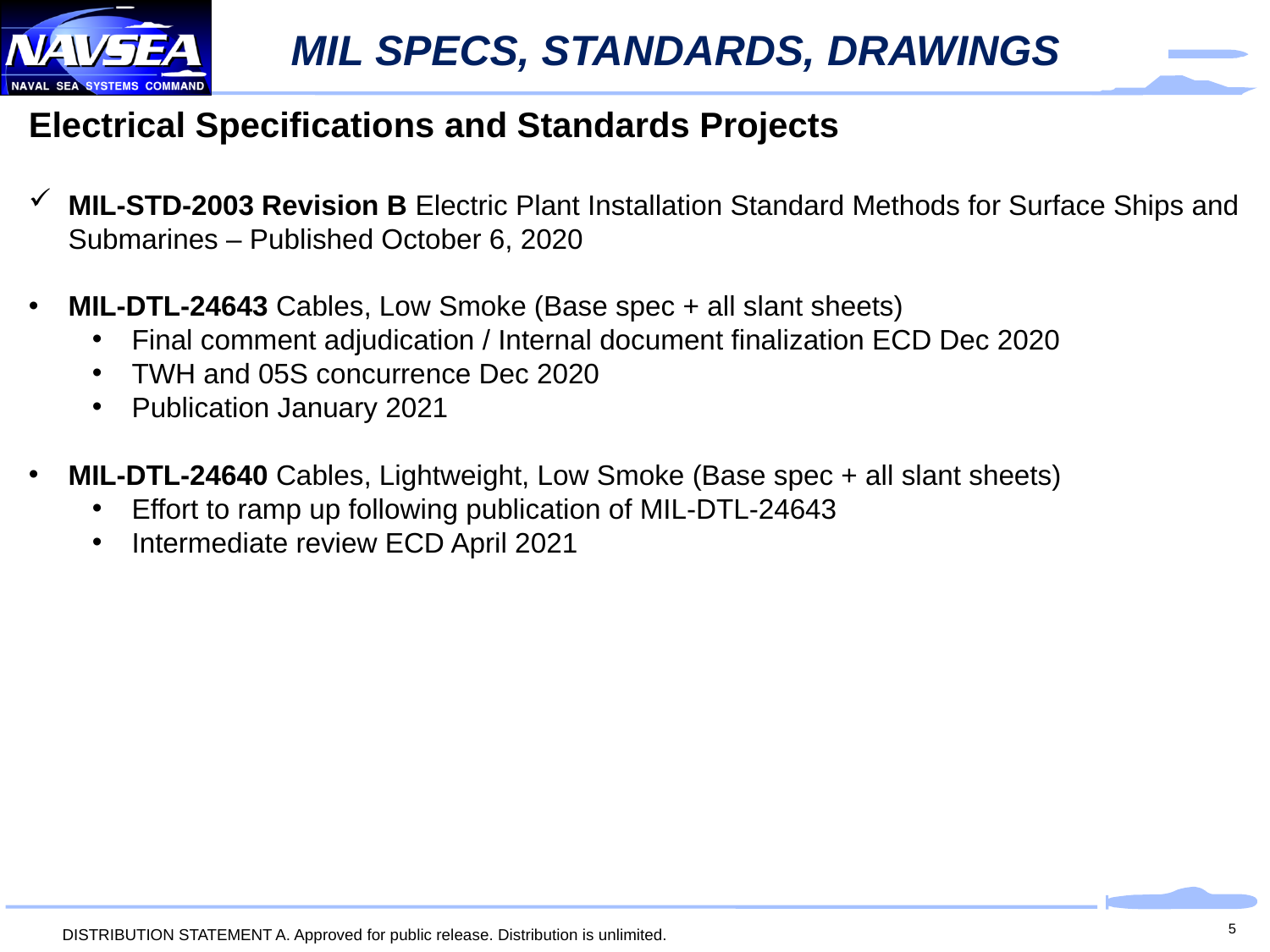

# MIL SPECS, STANDARDS, DRAWINGS

Electrical Specifications and Standards Projects

MIL-STD-2003 Revision B Electric Plant Installation Standard Methods for Surface Ships and Submarines – Published October 6, 2020

MIL-DTL-24643 Cables, Low Smoke (Base spec + all slant sheets)
Final comment adjudication / Internal document finalization ECD Dec 2020
TWH and 05S concurrence Dec 2020
Publication January 2021

MIL-DTL-24640 Cables, Lightweight, Low Smoke (Base spec + all slant sheets)
Effort to ramp up following publication of MIL-DTL-24643
Intermediate review ECD April 2021

5
DISTRIBUTION STATEMENT A. Approved for public release. Distribution is unlimited.